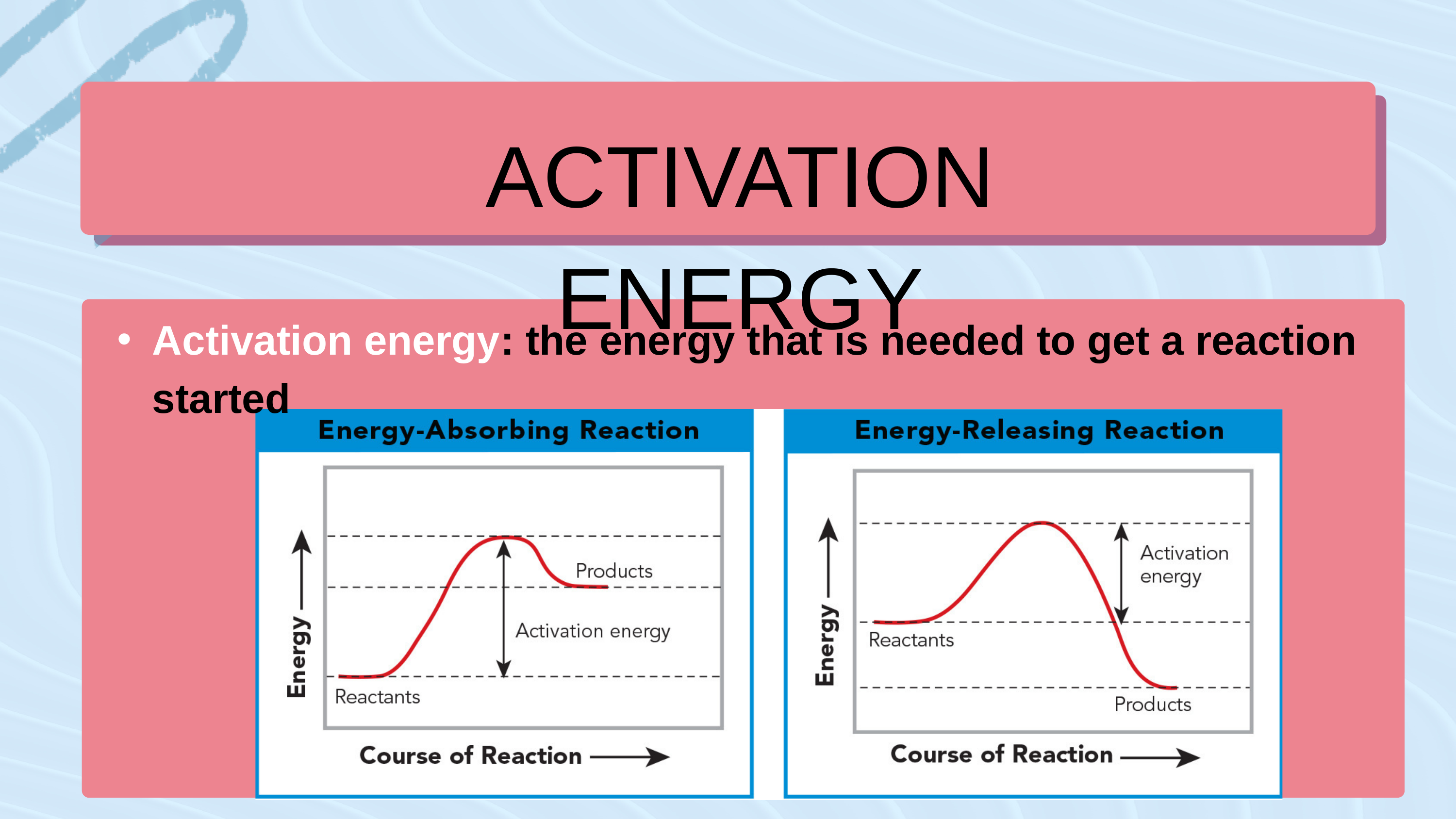

ACTIVATION ENERGY

Activation energy: the energy that is needed to get a reaction started